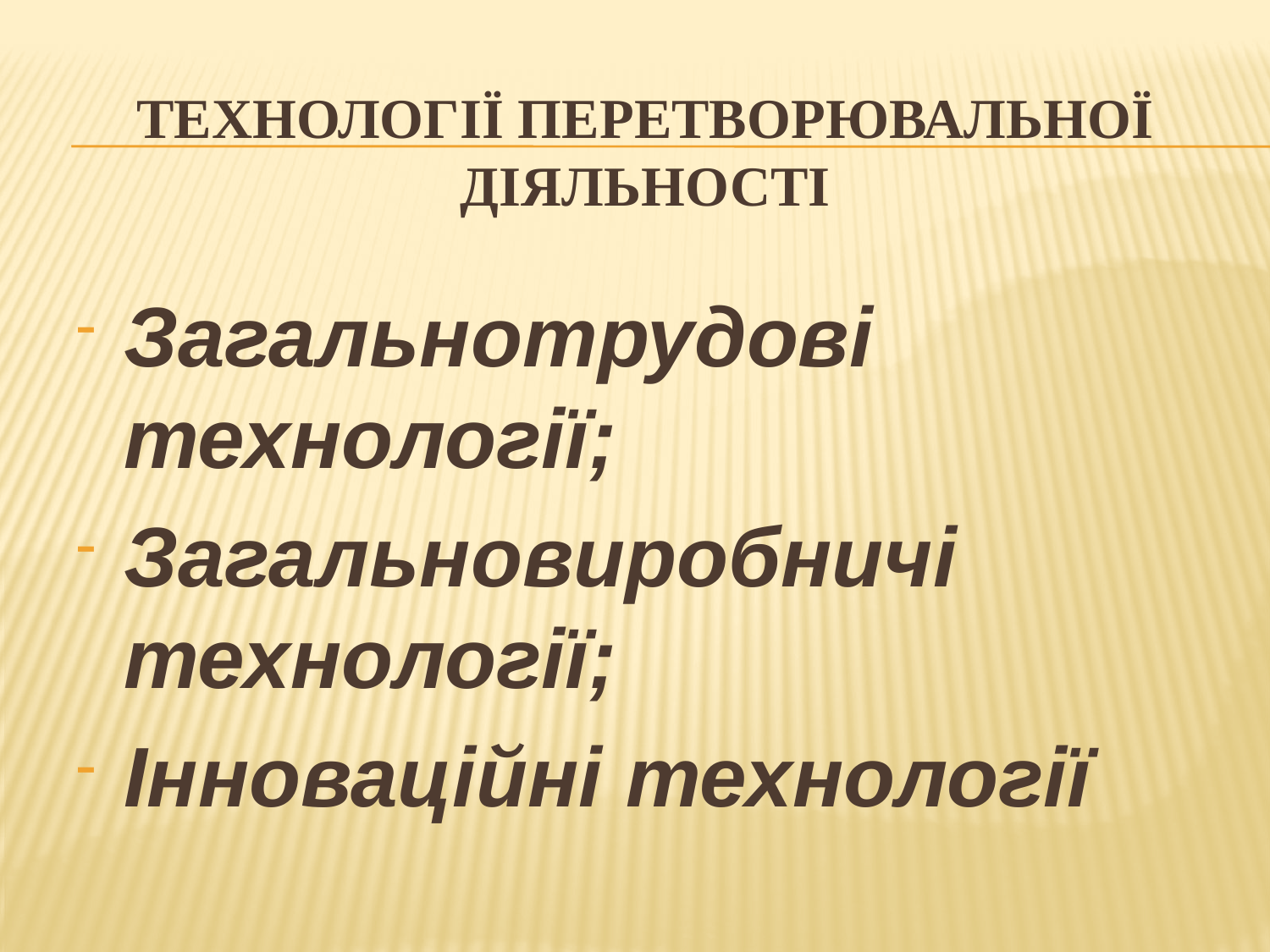

# Технології перетворювальної діяльності
Загальнотрудові технології;
Загальновиробничі технології;
Інноваційні технології